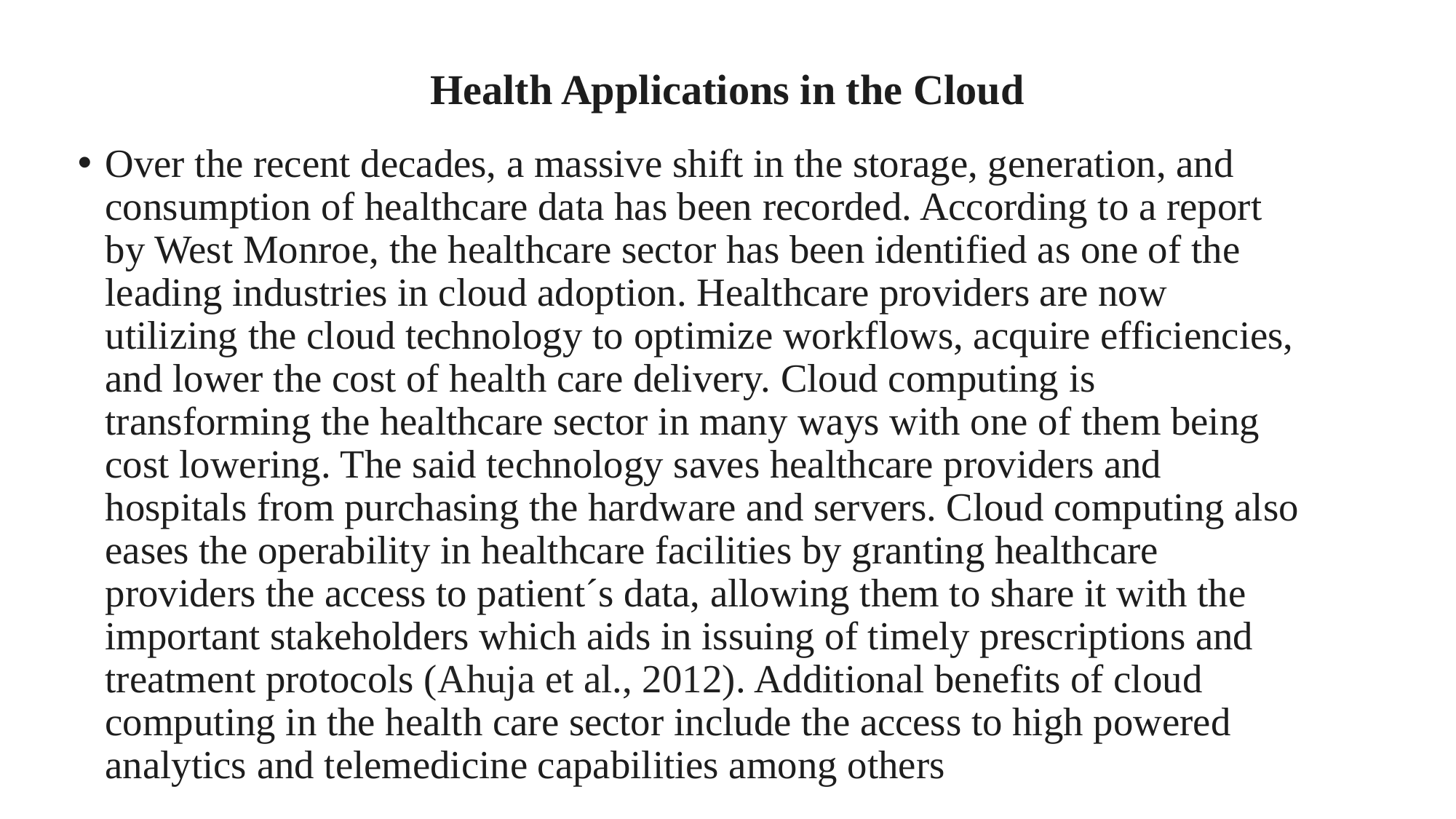

# Health Applications in the Cloud
Over the recent decades, a massive shift in the storage, generation, and consumption of healthcare data has been recorded. According to a report by West Monroe, the healthcare sector has been identified as one of the leading industries in cloud adoption. Healthcare providers are now utilizing the cloud technology to optimize workflows, acquire efficiencies, and lower the cost of health care delivery. Cloud computing is transforming the healthcare sector in many ways with one of them being cost lowering. The said technology saves healthcare providers and hospitals from purchasing the hardware and servers. Cloud computing also eases the operability in healthcare facilities by granting healthcare providers the access to patient´s data, allowing them to share it with the important stakeholders which aids in issuing of timely prescriptions and treatment protocols (Ahuja et al., 2012). Additional benefits of cloud computing in the health care sector include the access to high powered analytics and telemedicine capabilities among others